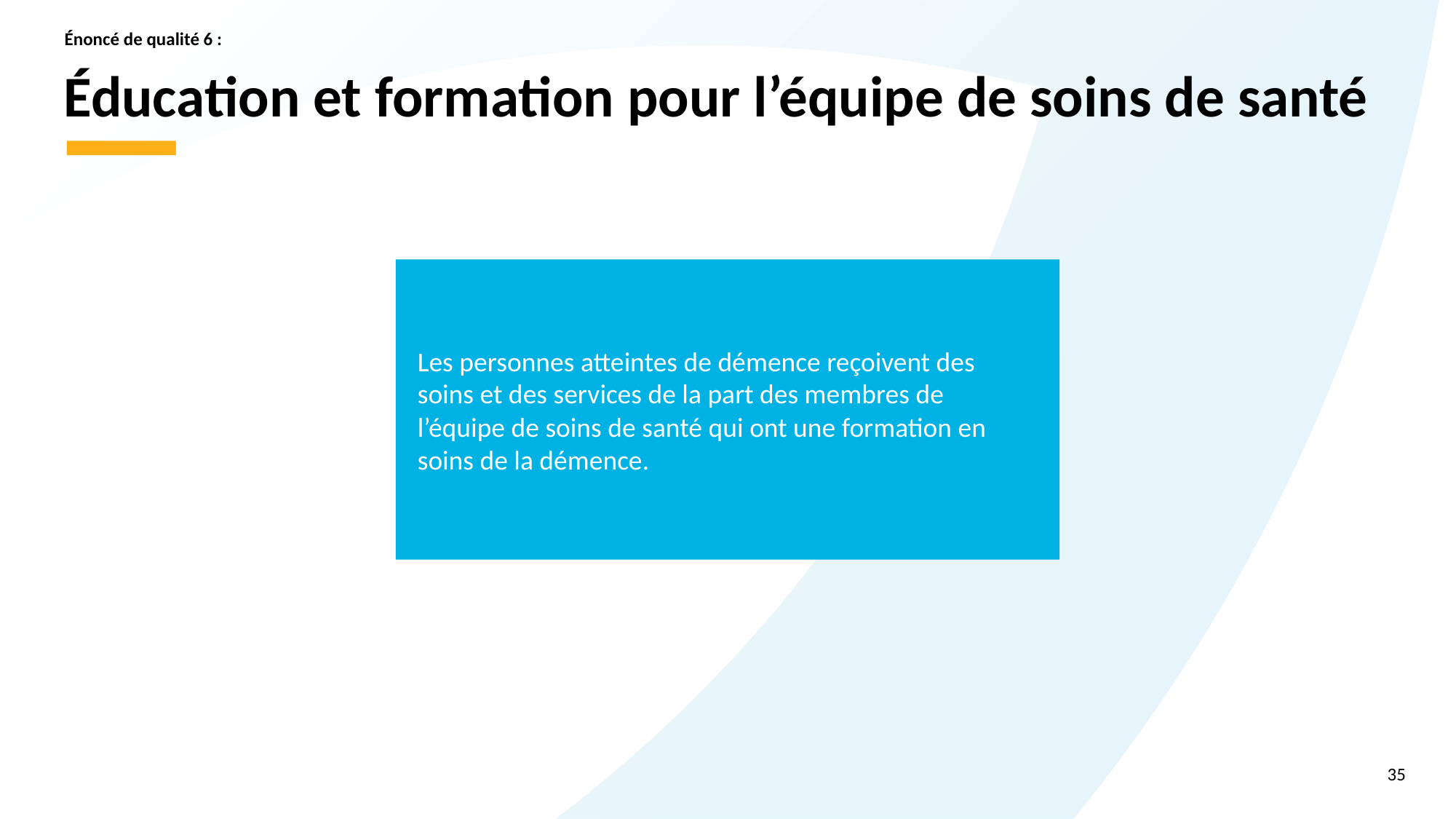

Énoncé de qualité 6 :
# Éducation et formation pour l’équipe de soins de santé
Les personnes atteintes de démence reçoivent des soins et des services de la part des membres de l’équipe de soins de santé qui ont une formation en soins de la démence.
35